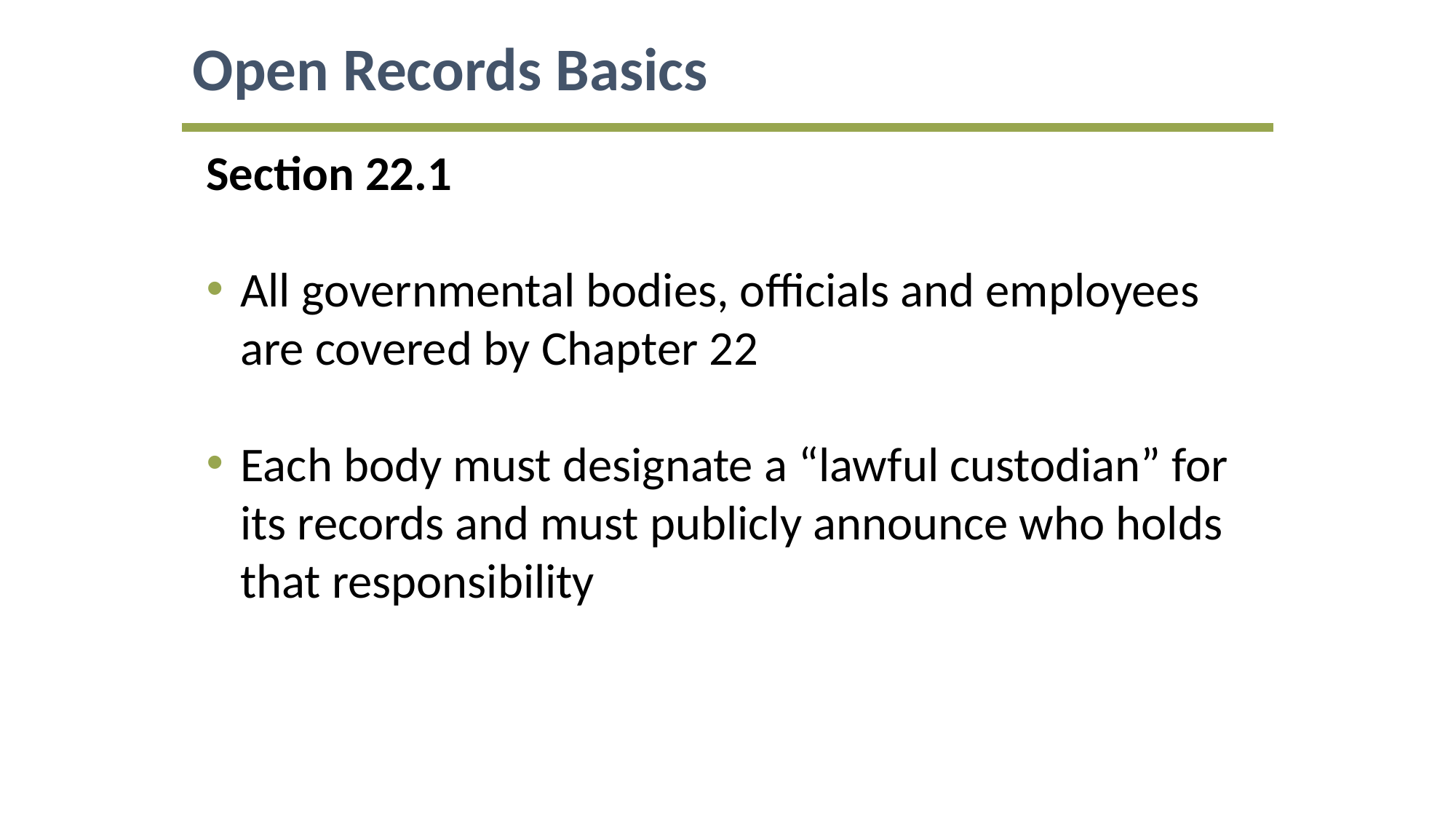

Open Records Basics
Section 22.1

All governmental bodies, officials and employees are covered by Chapter 22

Each body must designate a “lawful custodian” for its records and must publicly announce who holds that responsibility